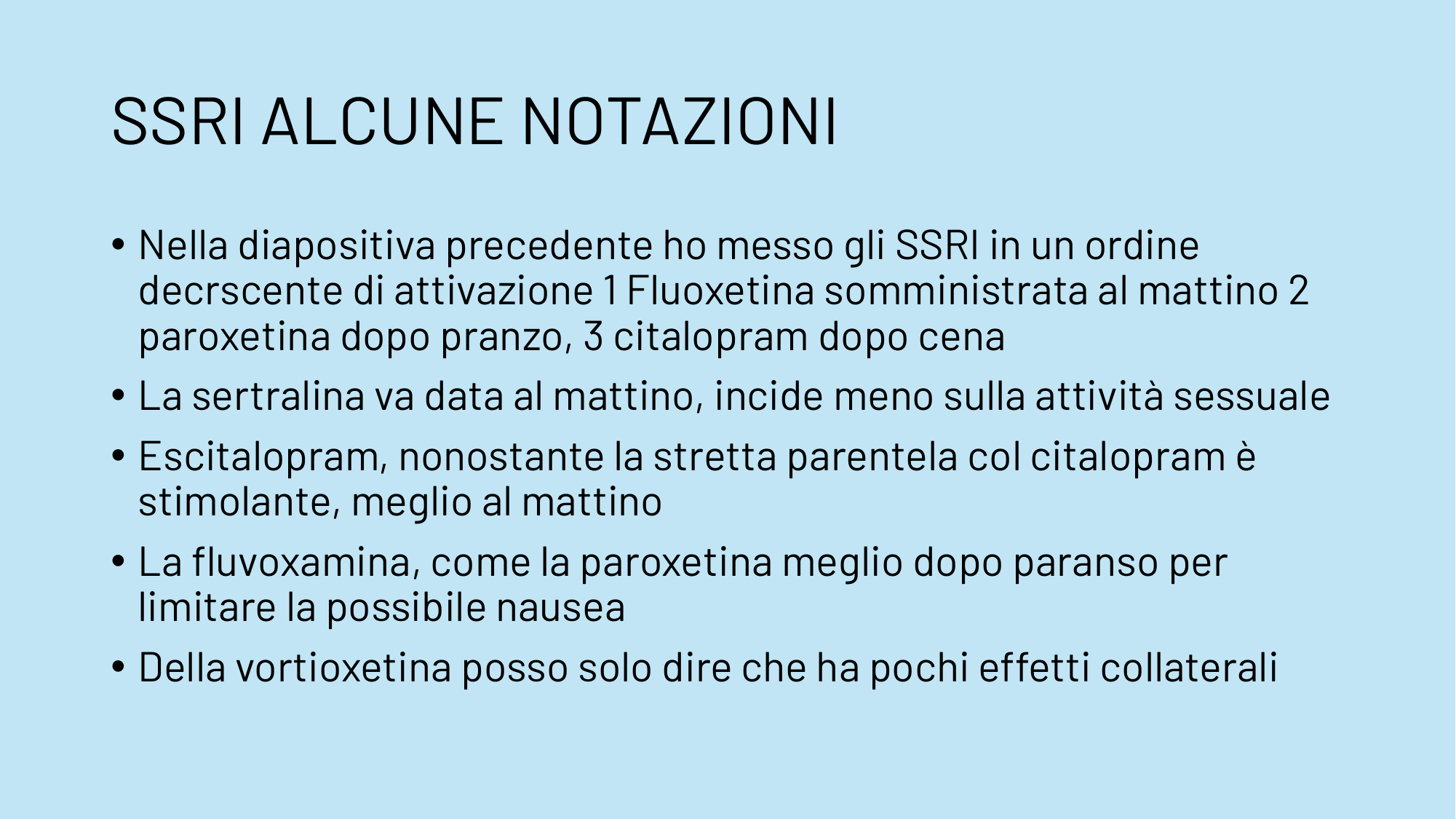

# SSRI ALCUNE NOTAZIONI
Nella diapositiva precedente ho messo gli SSRI in un ordine decrscente di attivazione 1 Fluoxetina somministrata al mattino 2 paroxetina dopo pranzo, 3 citalopram dopo cena
La sertralina va data al mattino, incide meno sulla attività sessuale
Escitalopram, nonostante la stretta parentela col citalopram è stimolante, meglio al mattino
La fluvoxamina, come la paroxetina meglio dopo paranso per limitare la possibile nausea
Della vortioxetina posso solo dire che ha pochi effetti collaterali